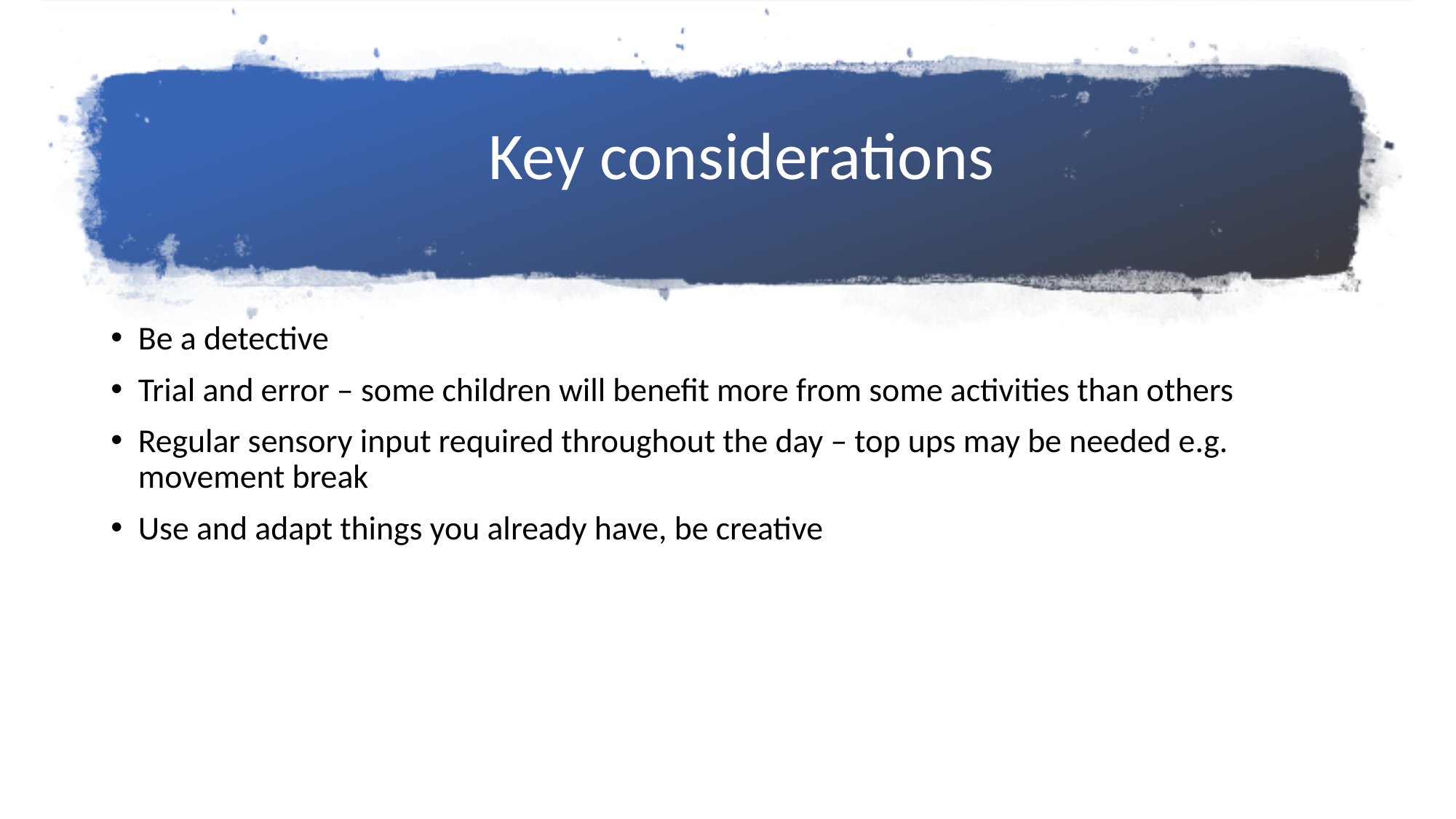

# Key considerations
Be a detective
Trial and error – some children will benefit more from some activities than others
Regular sensory input required throughout the day – top ups may be needed e.g. movement break
Use and adapt things you already have, be creative